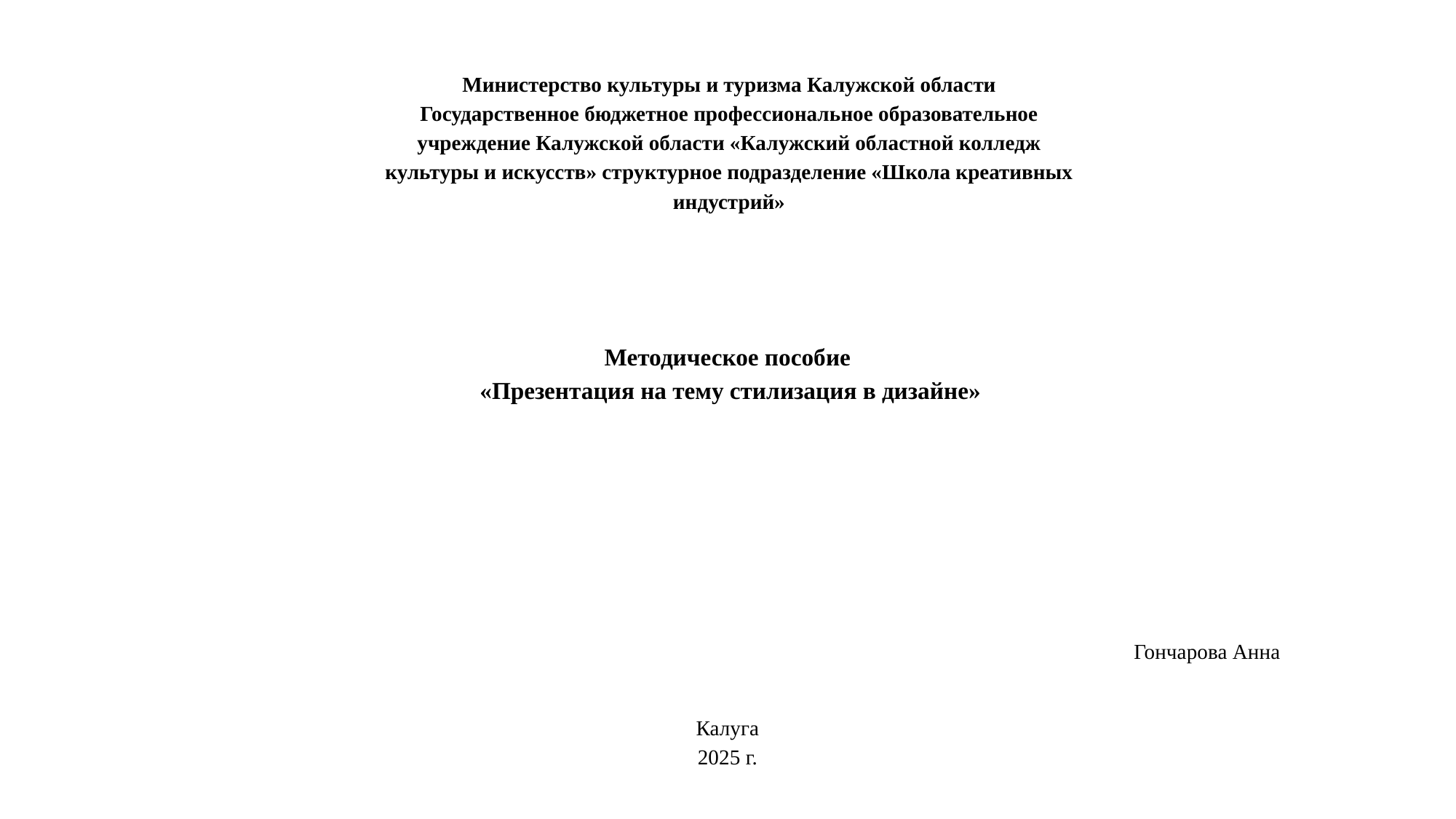

Министерство культуры и туризма Калужской области
Государственное бюджетное профессиональное образовательное учреждение Калужской области «Калужский областной колледж культуры и искусств» структурное подразделение «Школа креативных индустрий»

Методическое пособие
 «Презентация на тему стилизация в дизайне»
Гончарова Анна
Калуга
2025 г.